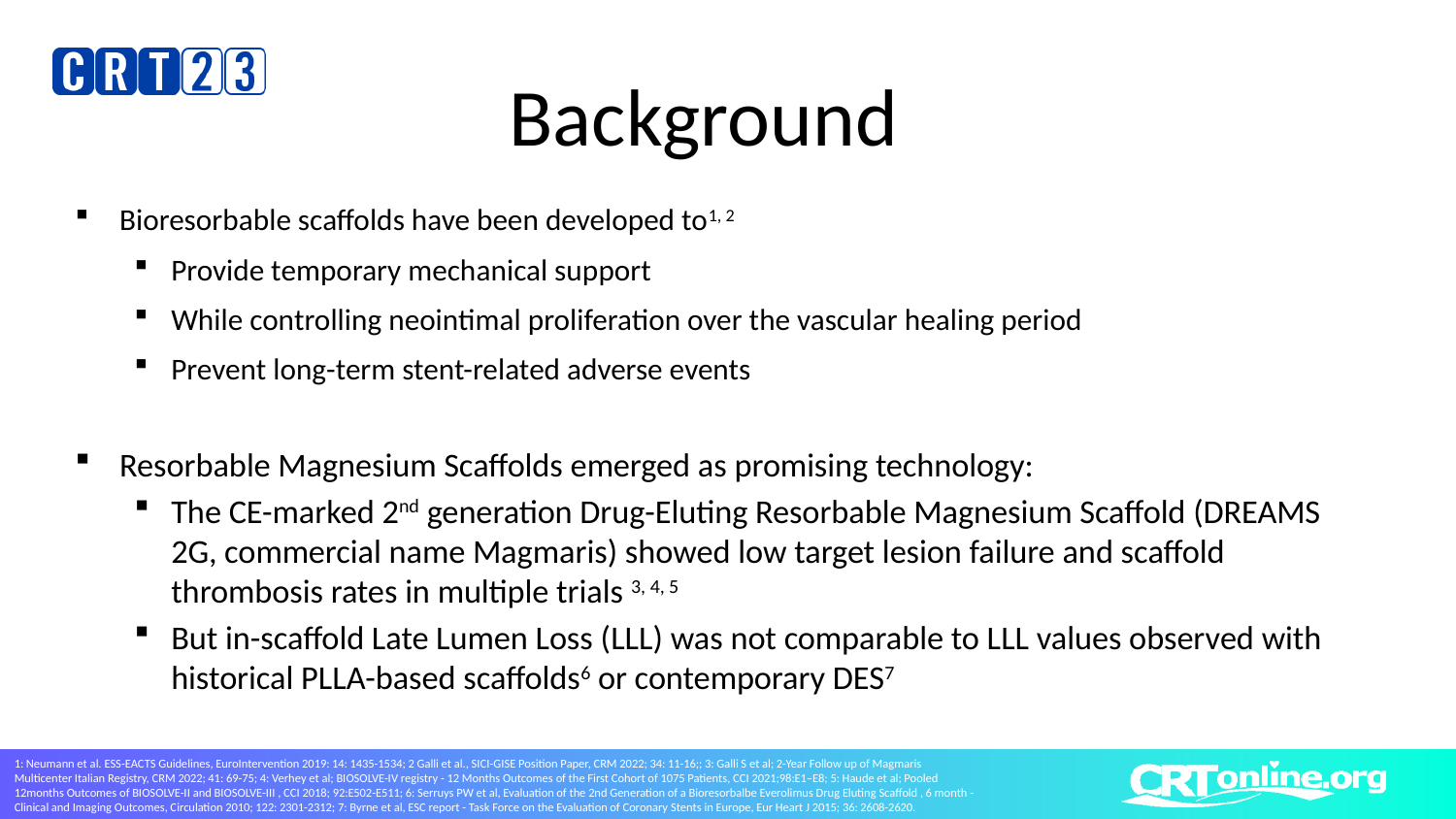

# Background
Bioresorbable scaffolds have been developed to1, 2
Provide temporary mechanical support
While controlling neointimal proliferation over the vascular healing period
Prevent long-term stent-related adverse events

Resorbable Magnesium Scaffolds emerged as promising technology:
The CE-marked 2nd generation Drug-Eluting Resorbable Magnesium Scaffold (DREAMS 2G, commercial name Magmaris) showed low target lesion failure and scaffold thrombosis rates in multiple trials 3, 4, 5
But in-scaffold Late Lumen Loss (LLL) was not comparable to LLL values observed with historical PLLA-based scaffolds6 or contemporary DES7

1: Neumann et al. ESS-EACTS Guidelines, EuroIntervention 2019: 14: 1435-1534; 2 Galli et al., SICI-GISE Position Paper, CRM 2022; 34: 11-16;; 3: Galli S et al; 2-Year Follow up of Magmaris Multicenter Italian Registry, CRM 2022; 41: 69-75; 4: Verhey et al; BIOSOLVE-IV registry - 12 Months Outcomes of the First Cohort of 1075 Patients, CCI 2021;98:E1–E8; 5: Haude et al; Pooled 12months Outcomes of BIOSOLVE-II and BIOSOLVE-III , CCI 2018; 92:E502-E511; 6: Serruys PW et al, Evaluation of the 2nd Generation of a Bioresorbalbe Everolimus Drug Eluting Scaffold , 6 month - Clinical and Imaging Outcomes, Circulation 2010; 122: 2301-2312; 7: Byrne et al, ESC report - Task Force on the Evaluation of Coronary Stents in Europe, Eur Heart J 2015; 36: 2608-2620.